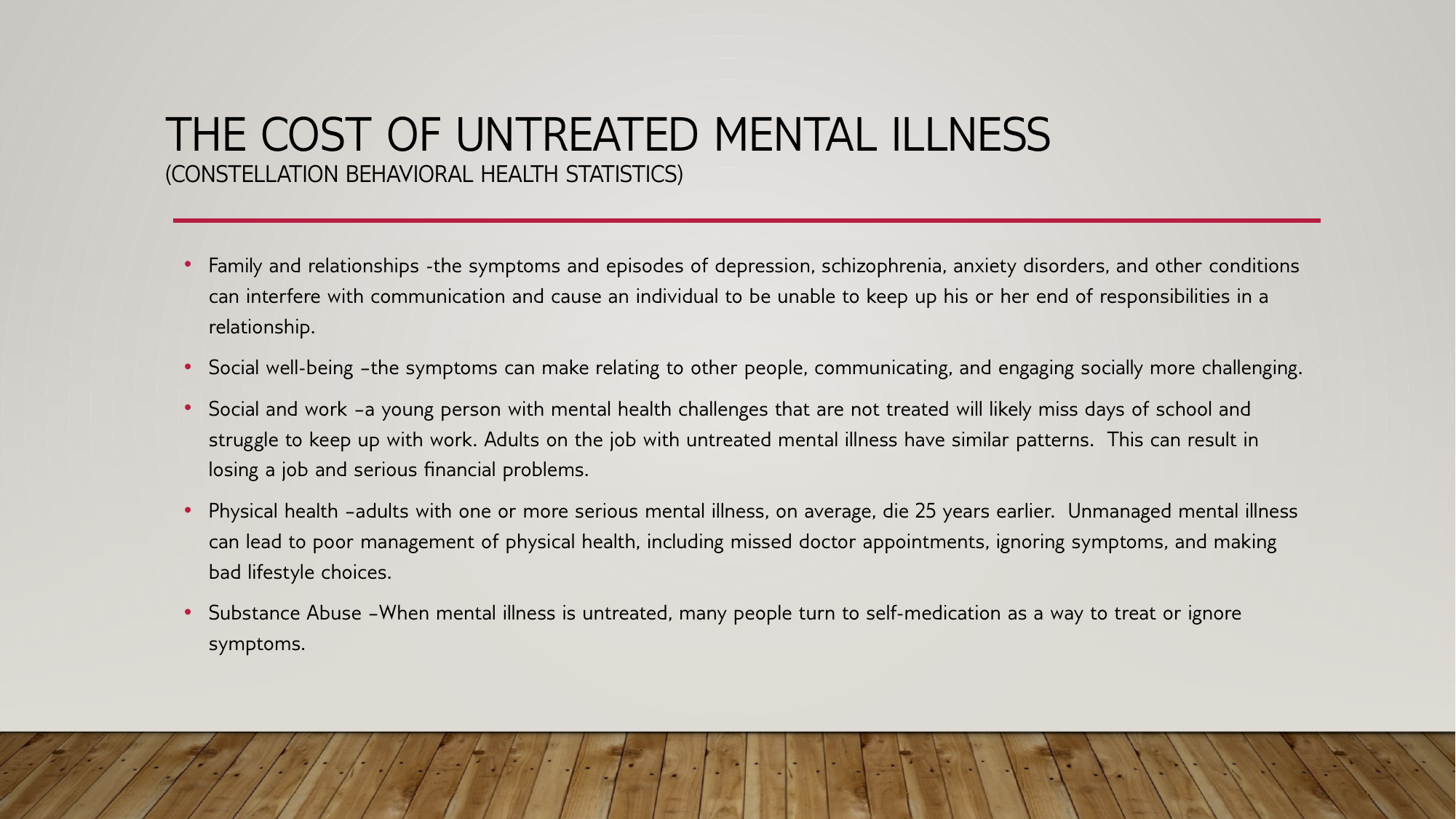

# The cost of Untreated Mental illness (Constellation Behavioral Health Statistics)
Family and relationships -the symptoms and episodes of depression, schizophrenia, anxiety disorders, and other conditions can interfere with communication and cause an individual to be unable to keep up his or her end of responsibilities in a relationship.
Social well-being –the symptoms can make relating to other people, communicating, and engaging socially more challenging.
Social and work –a young person with mental health challenges that are not treated will likely miss days of school and struggle to keep up with work. Adults on the job with untreated mental illness have similar patterns.  This can result in losing a job and serious financial problems.
Physical health –adults with one or more serious mental illness, on average, die 25 years earlier.  Unmanaged mental illness can lead to poor management of physical health, including missed doctor appointments, ignoring symptoms, and making bad lifestyle choices.
Substance Abuse –When mental illness is untreated, many people turn to self-medication as a way to treat or ignore symptoms.